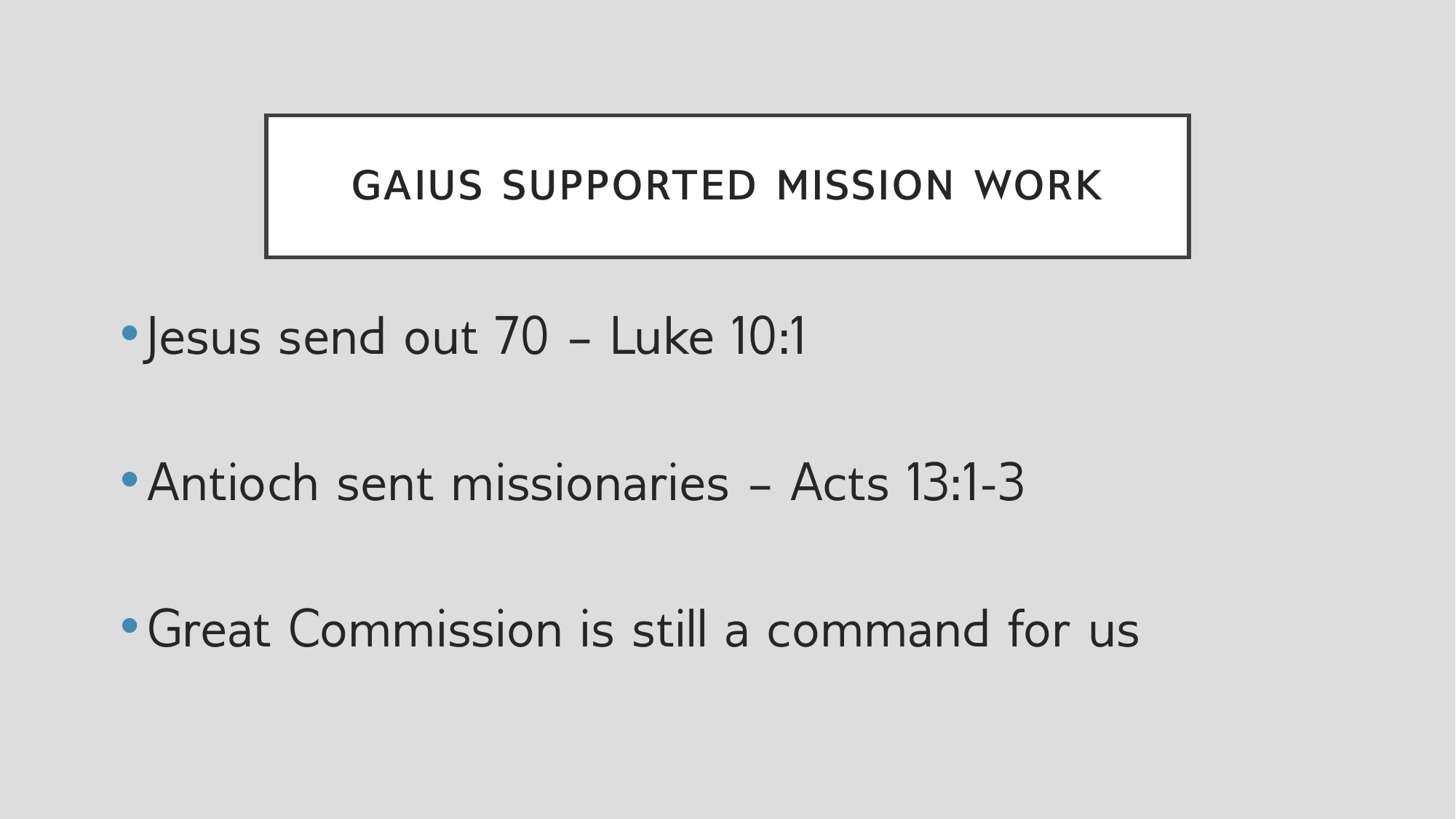

# Gaius supported mission work
Jesus send out 70 – Luke 10:1
Antioch sent missionaries – Acts 13:1-3
Great Commission is still a command for us